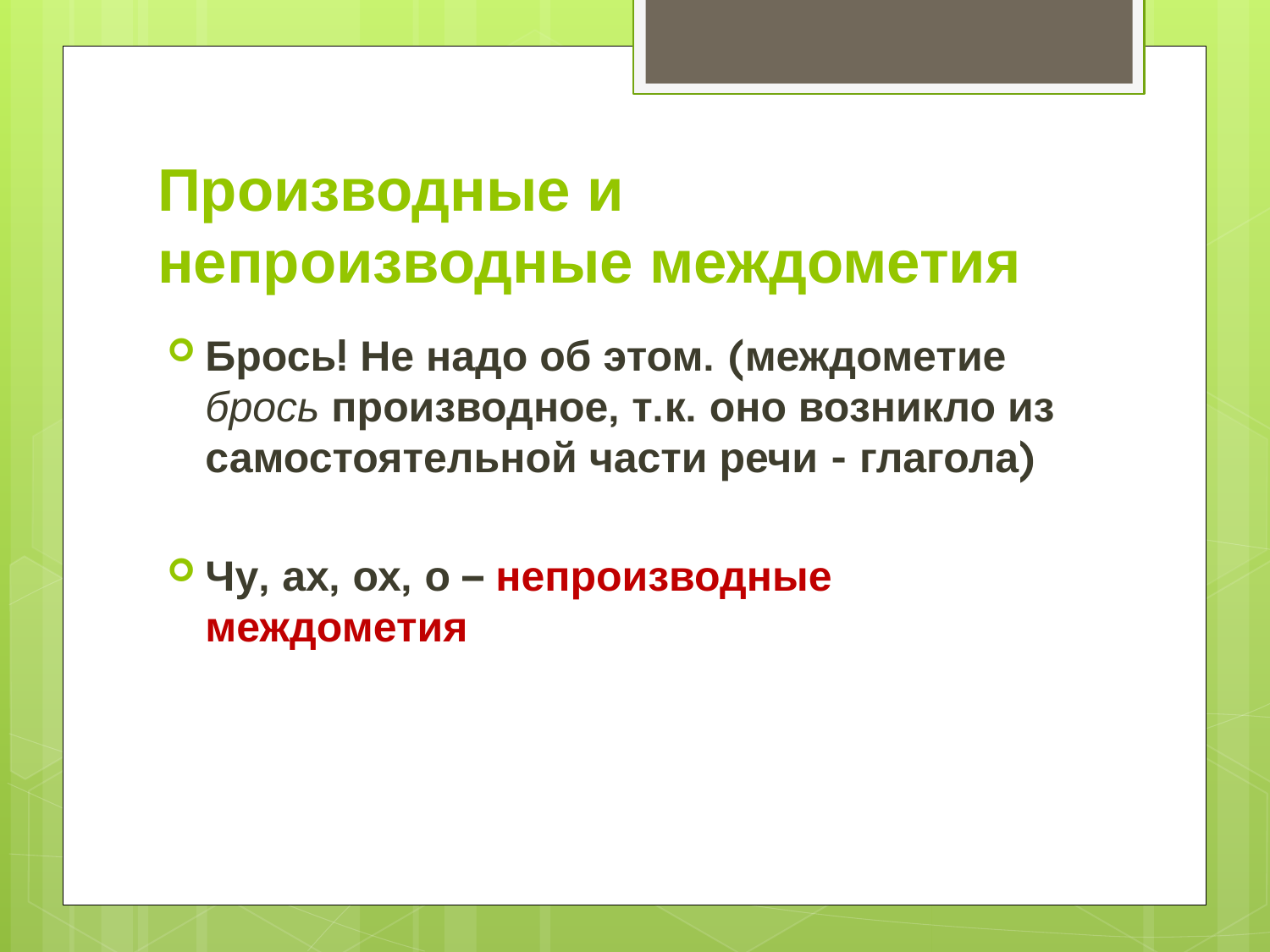

# Производные и непроизводные междометия
Брось! Не надо об этом. (междометие брось производное, т.к. оно возникло из самостоятельной части речи - глагола)

Чу, ах, ох, о – непроизводные междометия